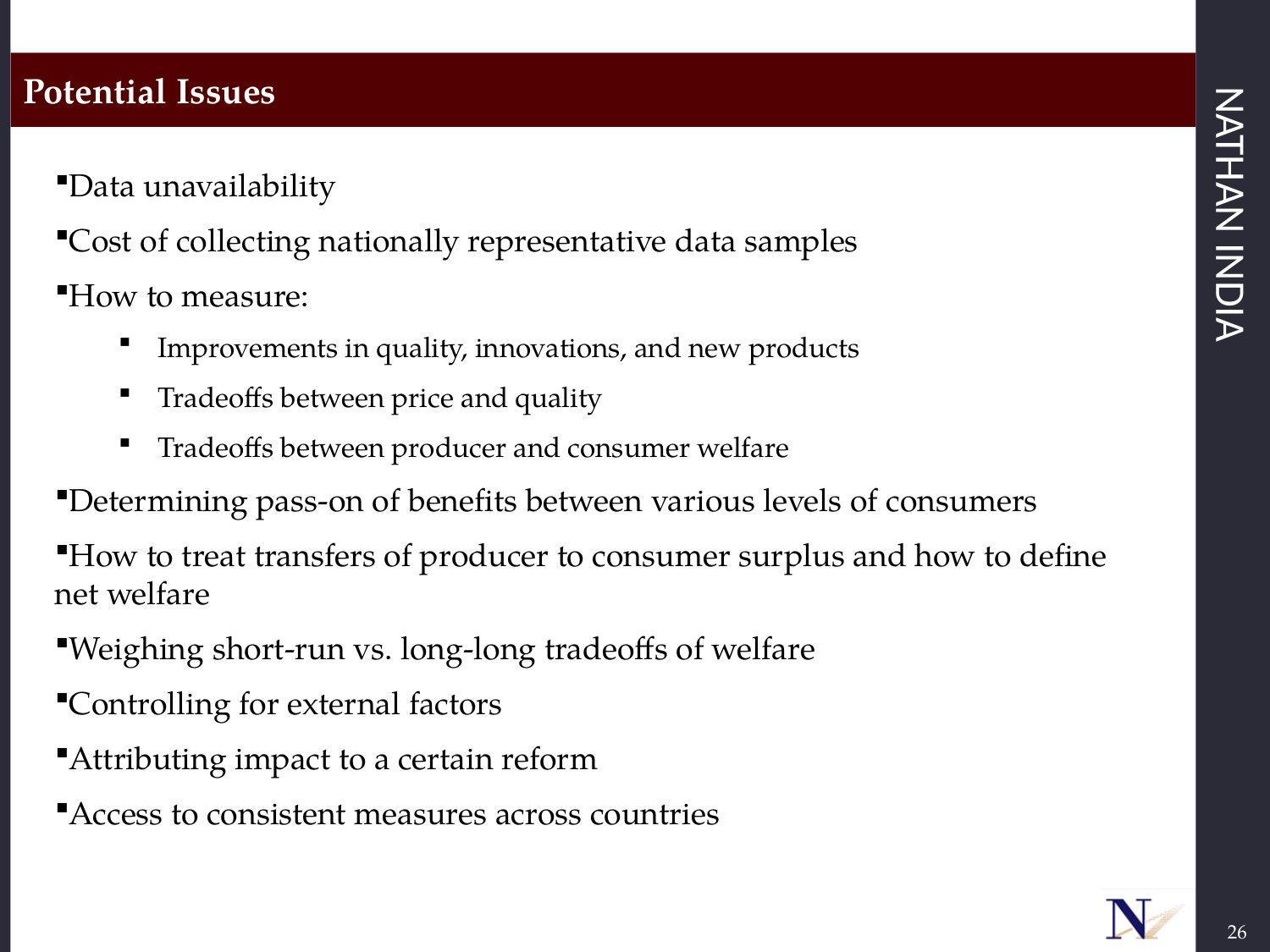

Potential Issues
Data unavailability
Cost of collecting nationally representative data samples
How to measure:
Improvements in quality, innovations, and new products
Tradeoffs between price and quality
Tradeoffs between producer and consumer welfare
Determining pass-on of benefits between various levels of consumers
How to treat transfers of producer to consumer surplus and how to define net welfare
Weighing short-run vs. long-long tradeoffs of welfare
Controlling for external factors
Attributing impact to a certain reform
Access to consistent measures across countries